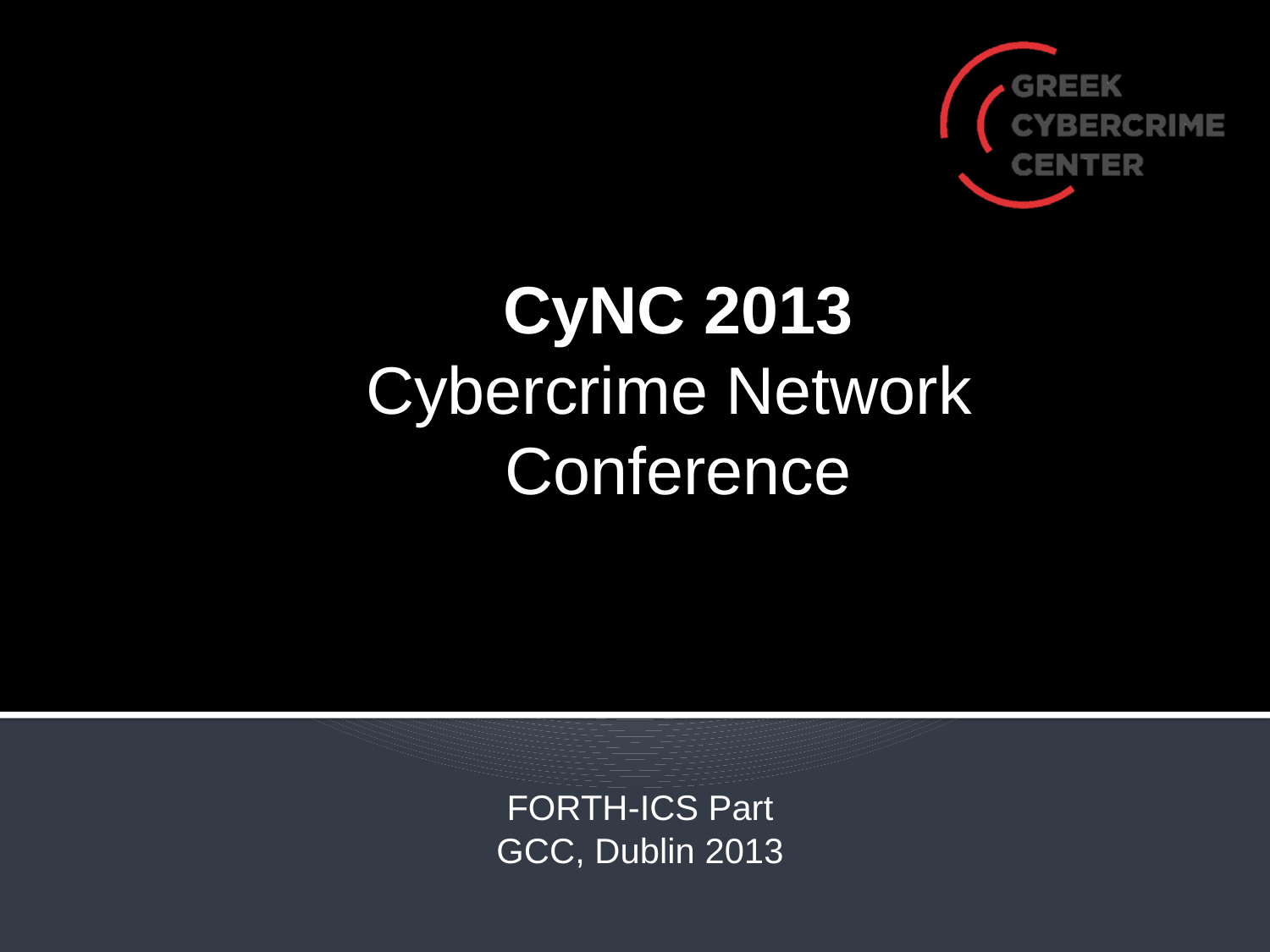

CyNC 2013
Cybercrime Network
Conference
#

FORTH-ICS Part
GCC, Dublin 2013